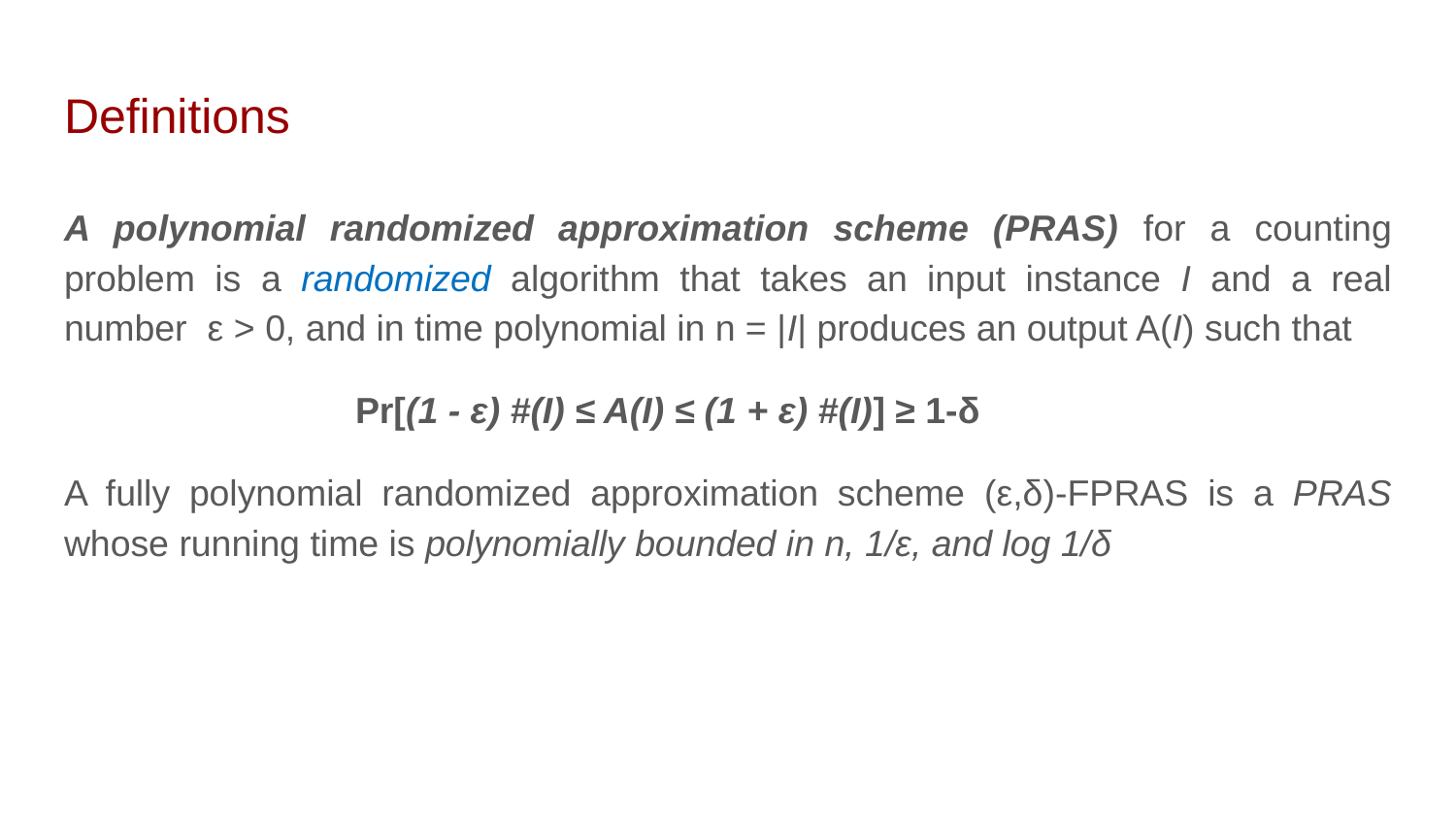

# Definitions
A polynomial randomized approximation scheme (PRAS) for a counting problem is a randomized algorithm that takes an input instance I and a real number  ε > 0, and in time polynomial in n = |I| produces an output A(I) such that
		Pr[(1 - ε) #(I) ≤ A(I) ≤ (1 + ε) #(I)] ≥ 1-δ
A fully polynomial randomized approximation scheme (ε,δ)-FPRAS is a PRAS whose running time is polynomially bounded in n, 1/ε, and log 1/δ